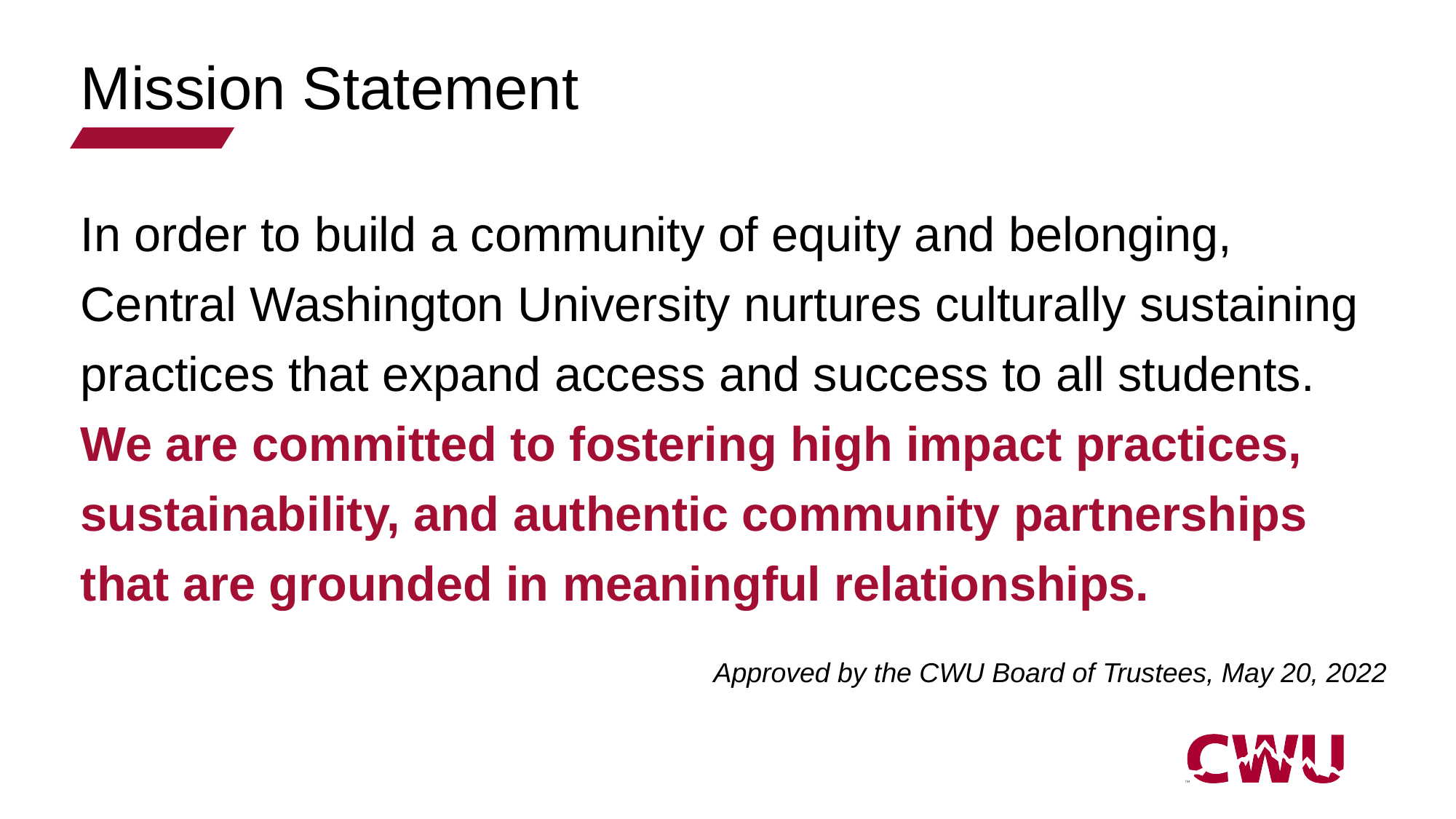

# Mission Statement
In order to build a community of equity and belonging, Central Washington University nurtures culturally sustaining practices that expand access and success to all students. We are committed to fostering high impact practices, sustainability, and authentic community partnerships that are grounded in meaningful relationships.
Approved by the CWU Board of Trustees, May 20, 2022